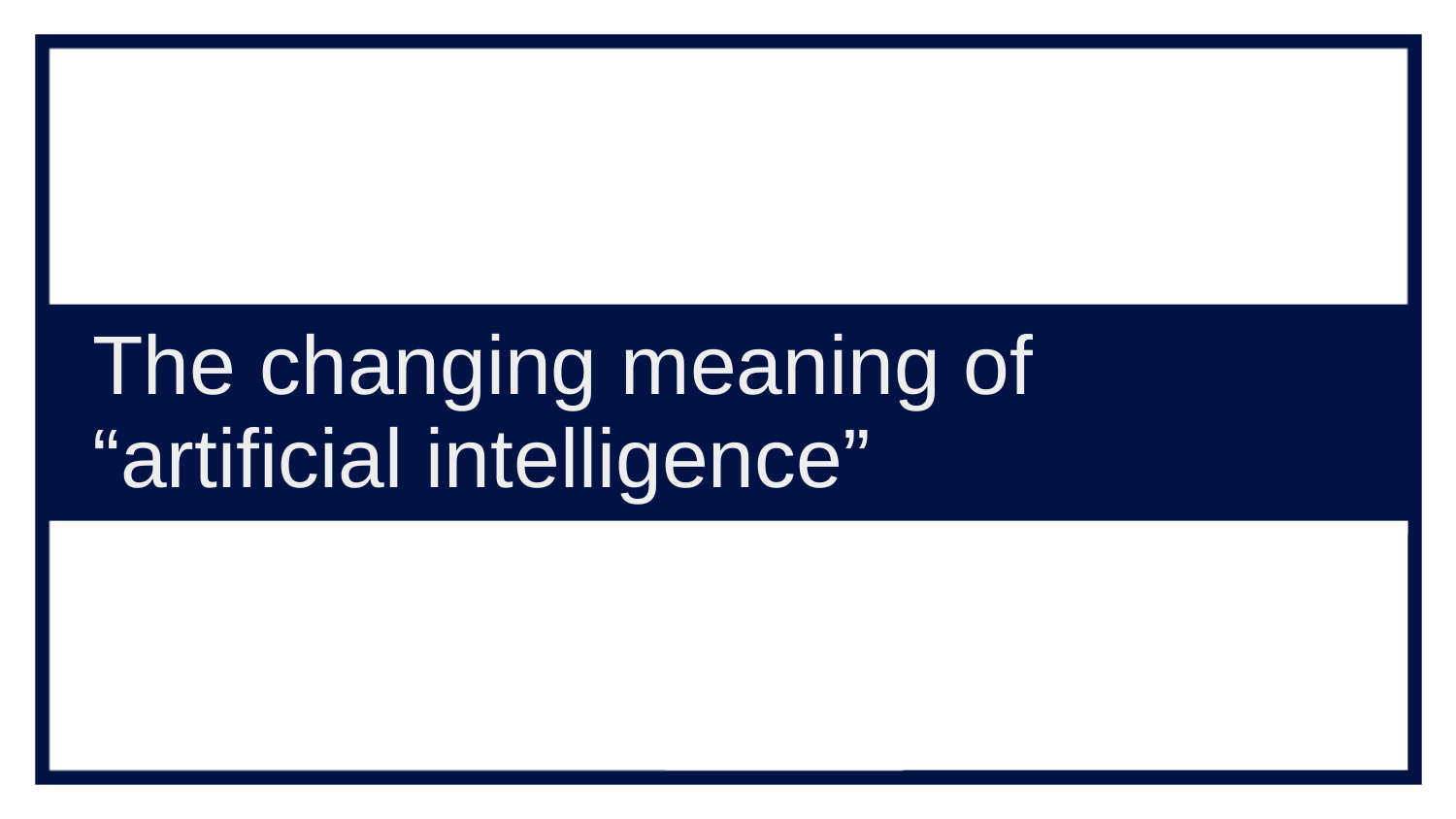

# The changing meaning of “artificial intelligence”